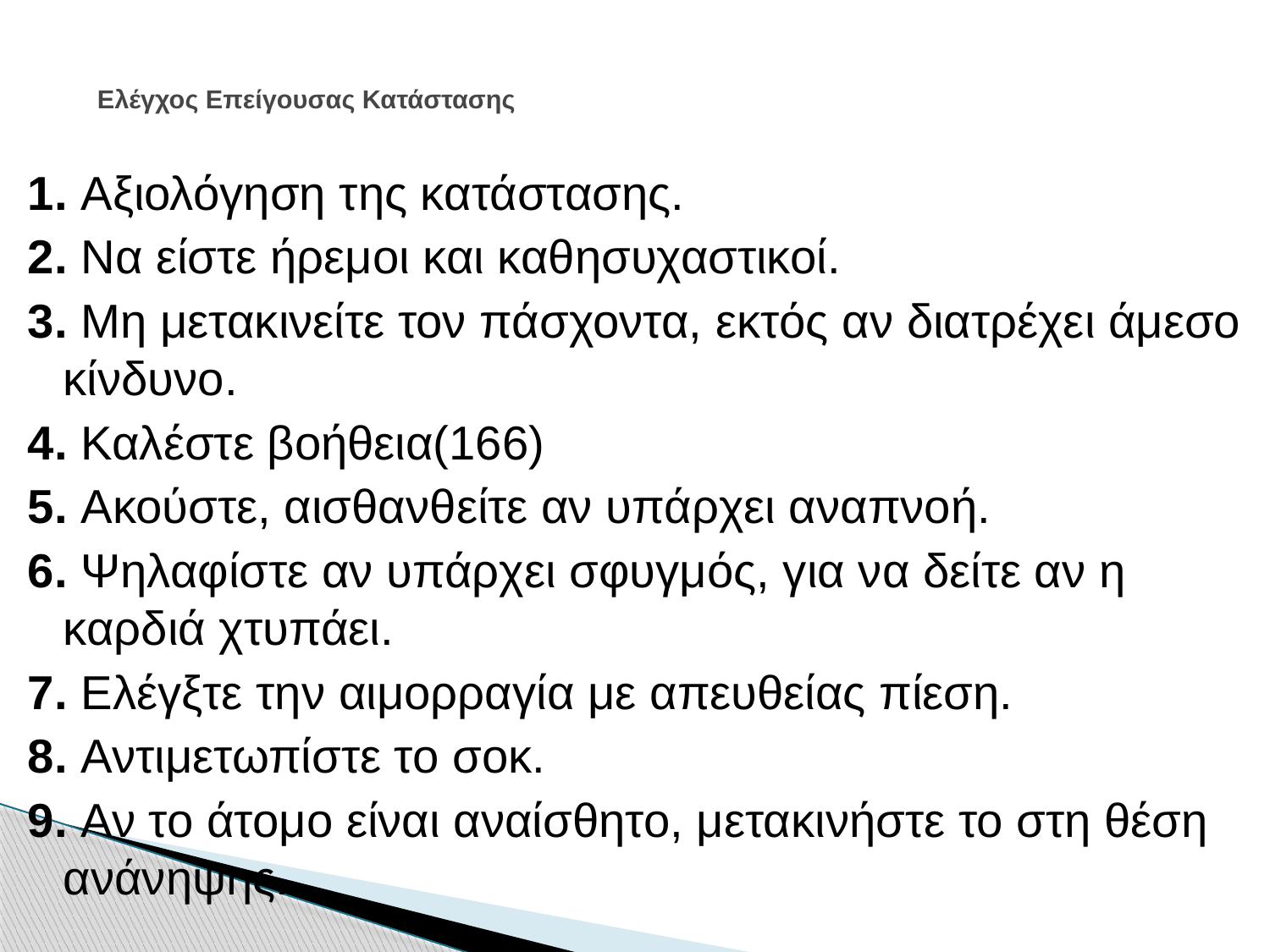

# Ελέγχος Επείγουσας Κατάστασης
1. Αξιολόγηση της κατάστασης.
2. Να είστε ήρεμοι και καθησυχαστικοί.
3. Μη μετακινείτε τον πάσχοντα, εκτός αν διατρέχει άμεσο κίνδυνο.
4. Καλέστε βοήθεια(166)
5. Ακούστε, αισθανθείτε αν υπάρχει αναπνοή.
6. Ψηλαφίστε αν υπάρχει σφυγμός, για να δείτε αν η καρδιά χτυπάει.
7. Ελέγξτε την αιμορραγία με απευθείας πίεση.
8. Αντιμετωπίστε το σοκ.
9. Αν το άτομο είναι αναίσθητο, μετακινήστε το στη θέση ανάνηψης.